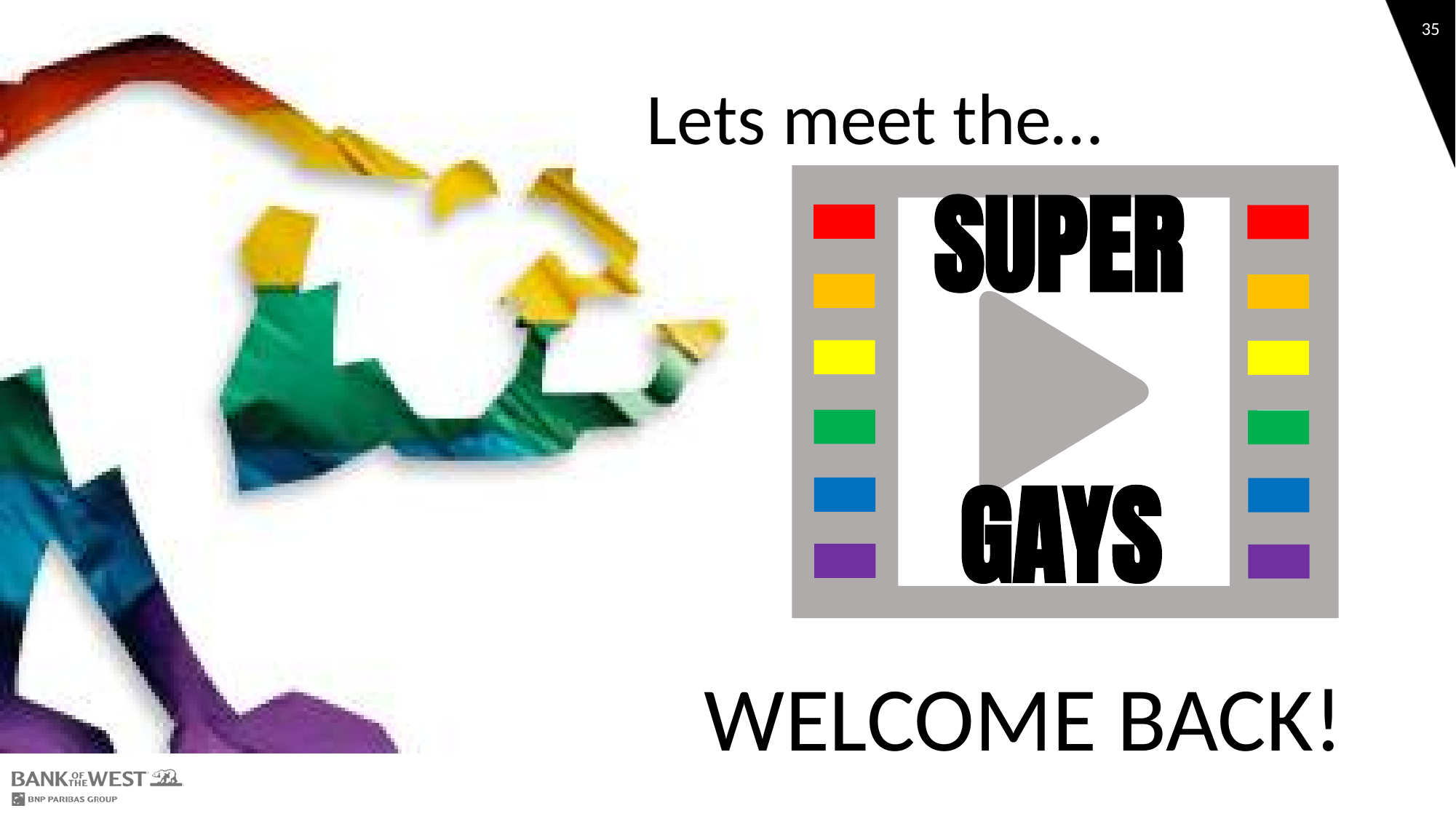

Lets meet the…

SUPER

GAYS

# WELCOME BACK!